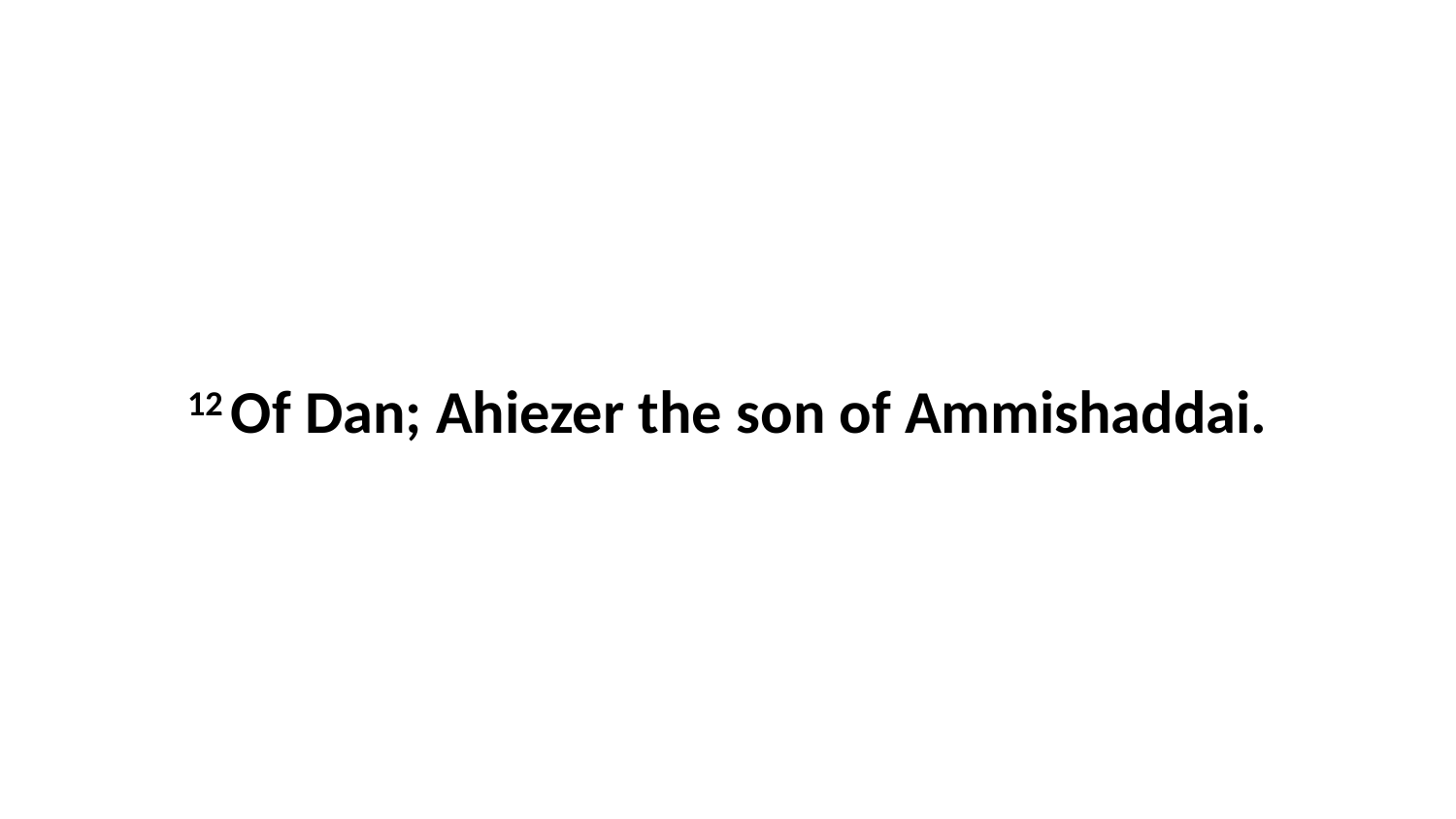

12 Of Dan; Ahiezer the son of Ammishaddai.